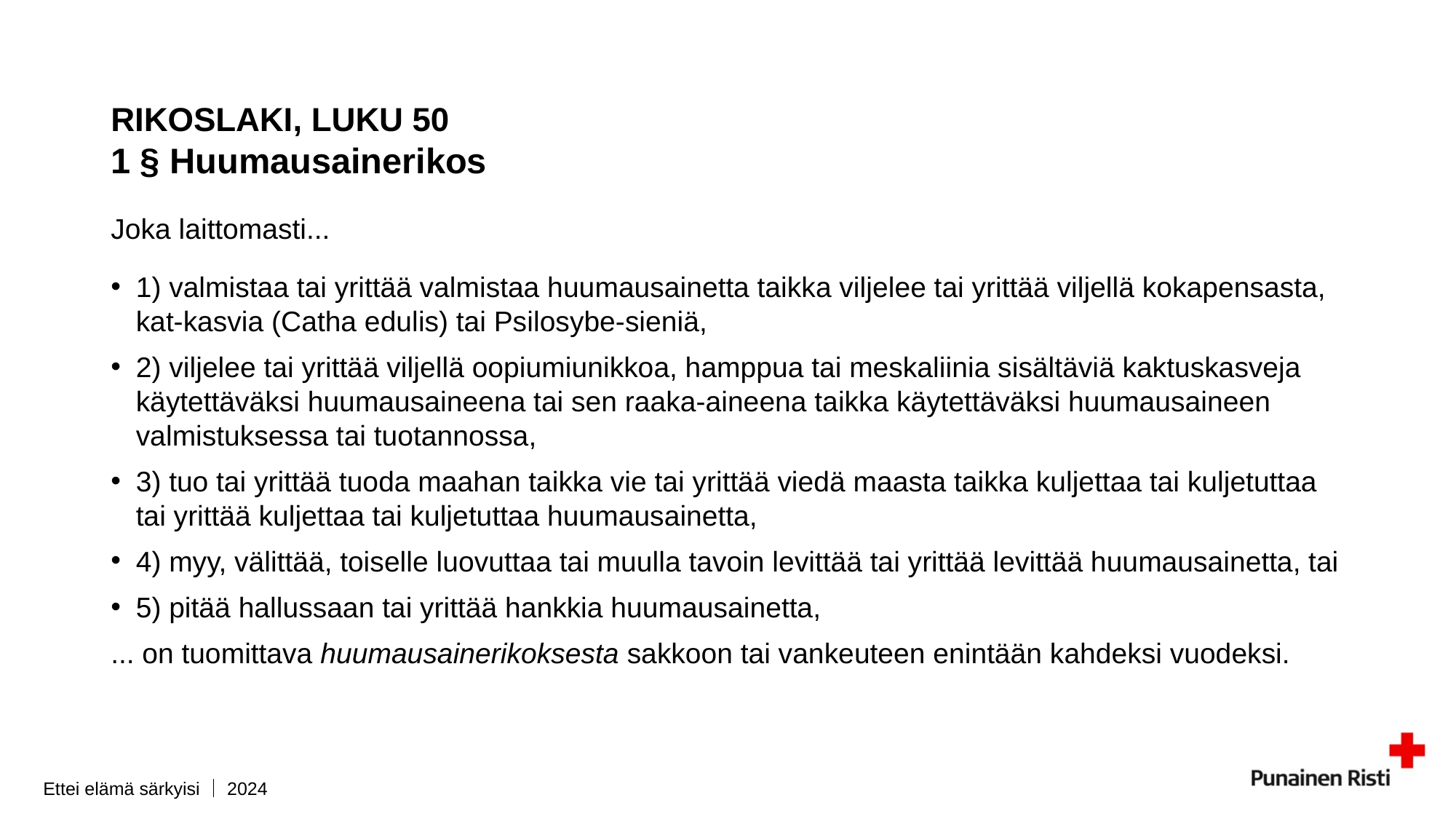

# RIKOSLAKI, LUKU 50 1 § Huumausainerikos
Joka laittomasti...
1) valmistaa tai yrittää valmistaa huumausainetta taikka viljelee tai yrittää viljellä kokapensasta, kat-kasvia (Catha edulis) tai Psilosybe-sieniä,
2) viljelee tai yrittää viljellä oopiumiunikkoa, hamppua tai meskaliinia sisältäviä kaktuskasveja käytettäväksi huumausaineena tai sen raaka-aineena taikka käytettäväksi huumausaineen valmistuksessa tai tuotannossa,
3) tuo tai yrittää tuoda maahan taikka vie tai yrittää viedä maasta taikka kuljettaa tai kuljetuttaa tai yrittää kuljettaa tai kuljetuttaa huumausainetta,
4) myy, välittää, toiselle luovuttaa tai muulla tavoin levittää tai yrittää levittää huumausainetta, tai
5) pitää hallussaan tai yrittää hankkia huumausainetta,
... on tuomittava huumausainerikoksesta sakkoon tai vankeuteen enintään kahdeksi vuodeksi.